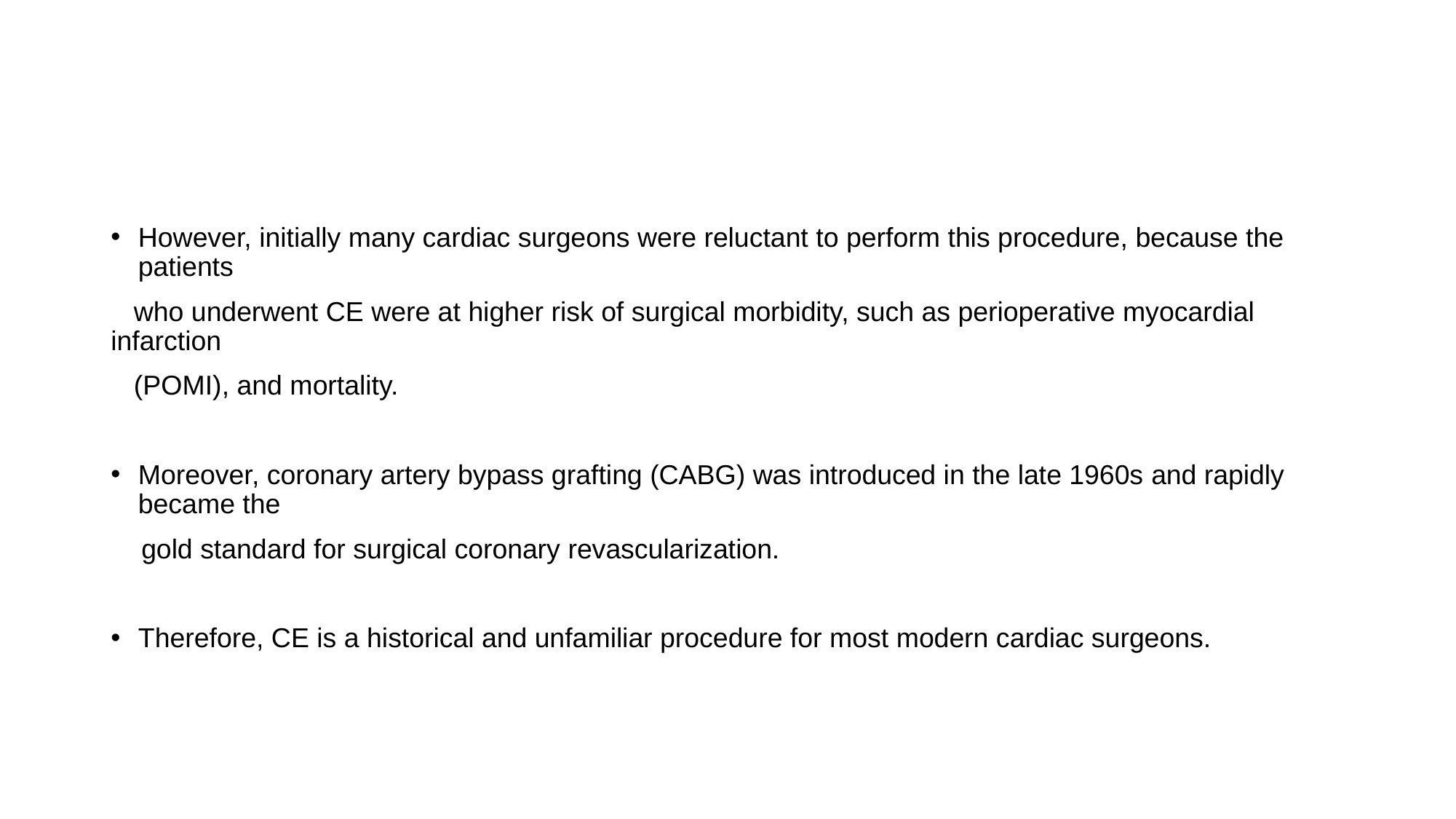

#
However, initially many cardiac surgeons were reluctant to perform this procedure, because the patients
   who underwent CE were at higher risk of surgical morbidity, such as perioperative myocardial infarction
   (POMI), and mortality.

Moreover, coronary artery bypass grafting (CABG) was introduced in the late 1960s and rapidly became the
    gold standard for surgical coronary revascularization.

Therefore, CE is a historical and unfamiliar procedure for most modern cardiac surgeons.